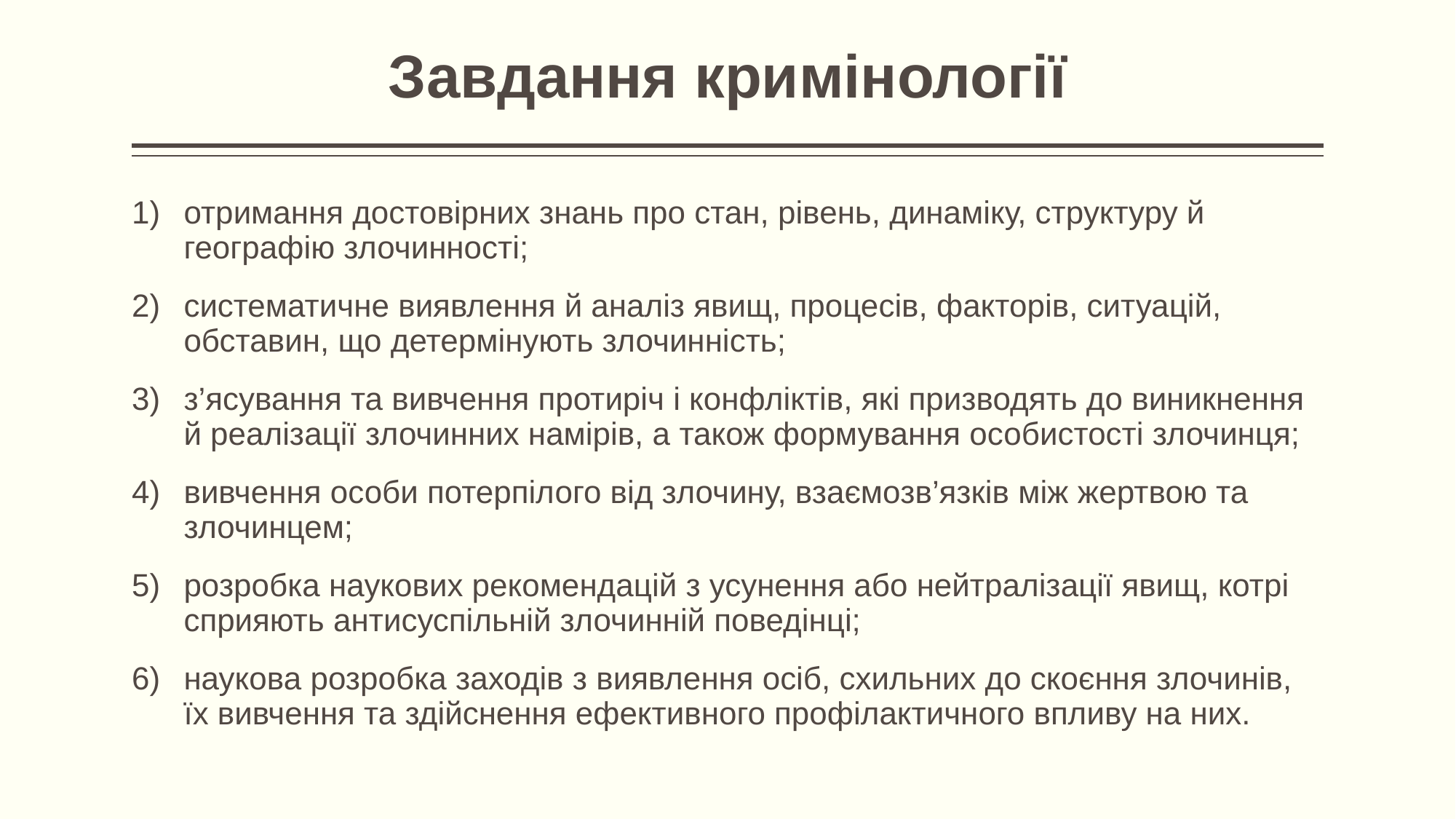

# Завдання кримінології
отримання достовірних знань про стан, рівень, динаміку, структуру й географію злочинності;
систематичне виявлення й аналіз явищ, процесів, факторів, ситуацій, обставин, що детермінують злочинність;
з’ясування та вивчення протиріч і конфліктів, які призводять до виникнення й реалізації злочинних намірів, а також формування особистості злочинця;
вивчення особи потерпілого від злочину, взаємозв’язків між жертвою та злочинцем;
розробка наукових рекомендацій з усунення або нейтралізації явищ, котрі сприяють антисуспільній злочинній поведінці;
наукова розробка заходів з виявлення осіб, схильних до скоєння злочинів, їх вивчення та здійснення ефективного профілактичного впливу на них.